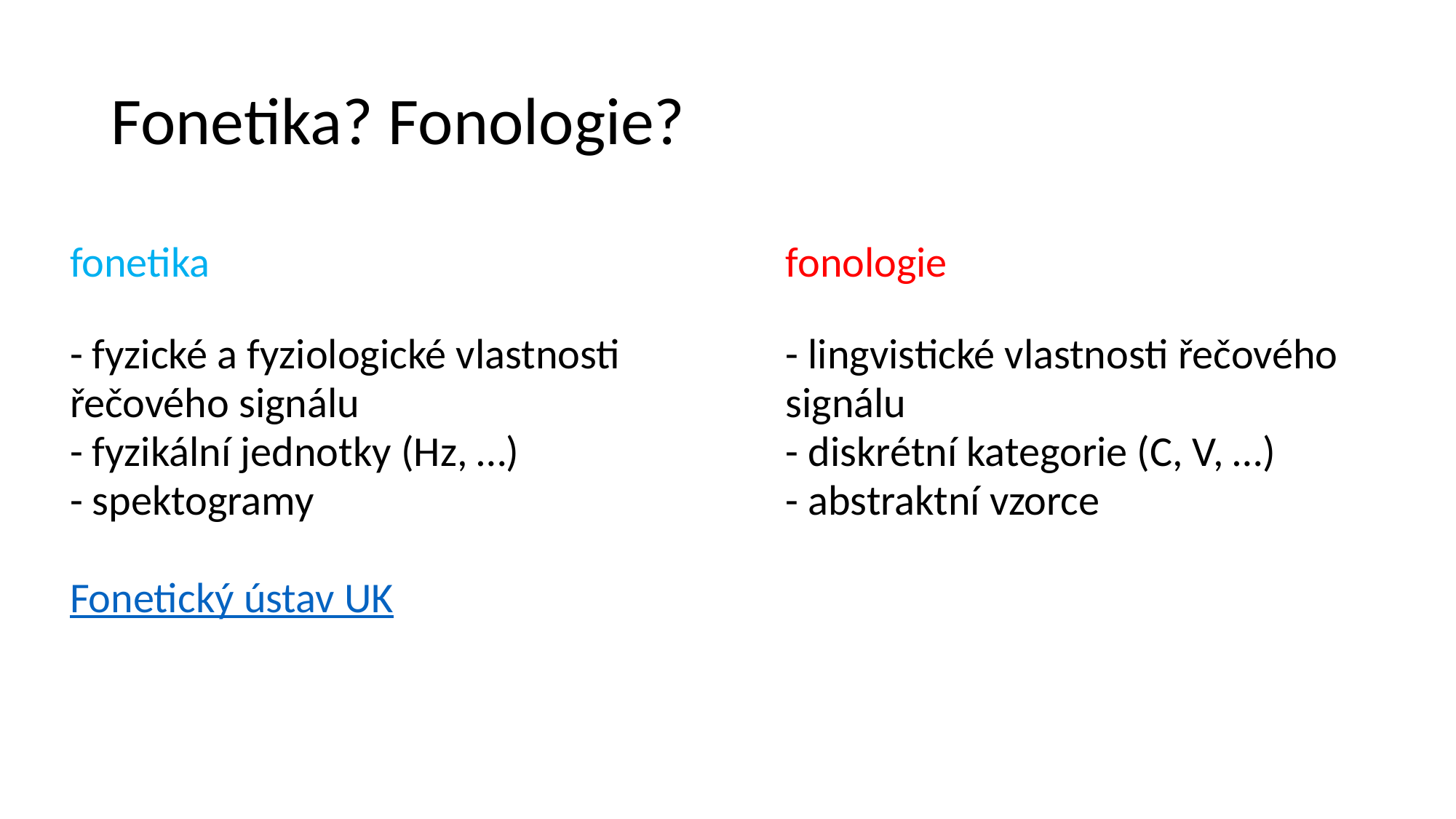

# Fonetika? Fonologie?

| fonetika | fonologie |
| --- | --- |
| - fyzické a fyziologické vlastnosti řečového signálu - fyzikální jednotky (Hz, …) - spektogramy Fonetický ústav UK | - lingvistické vlastnosti řečového signálu - diskrétní kategorie (C, V, …) - abstraktní vzorce |